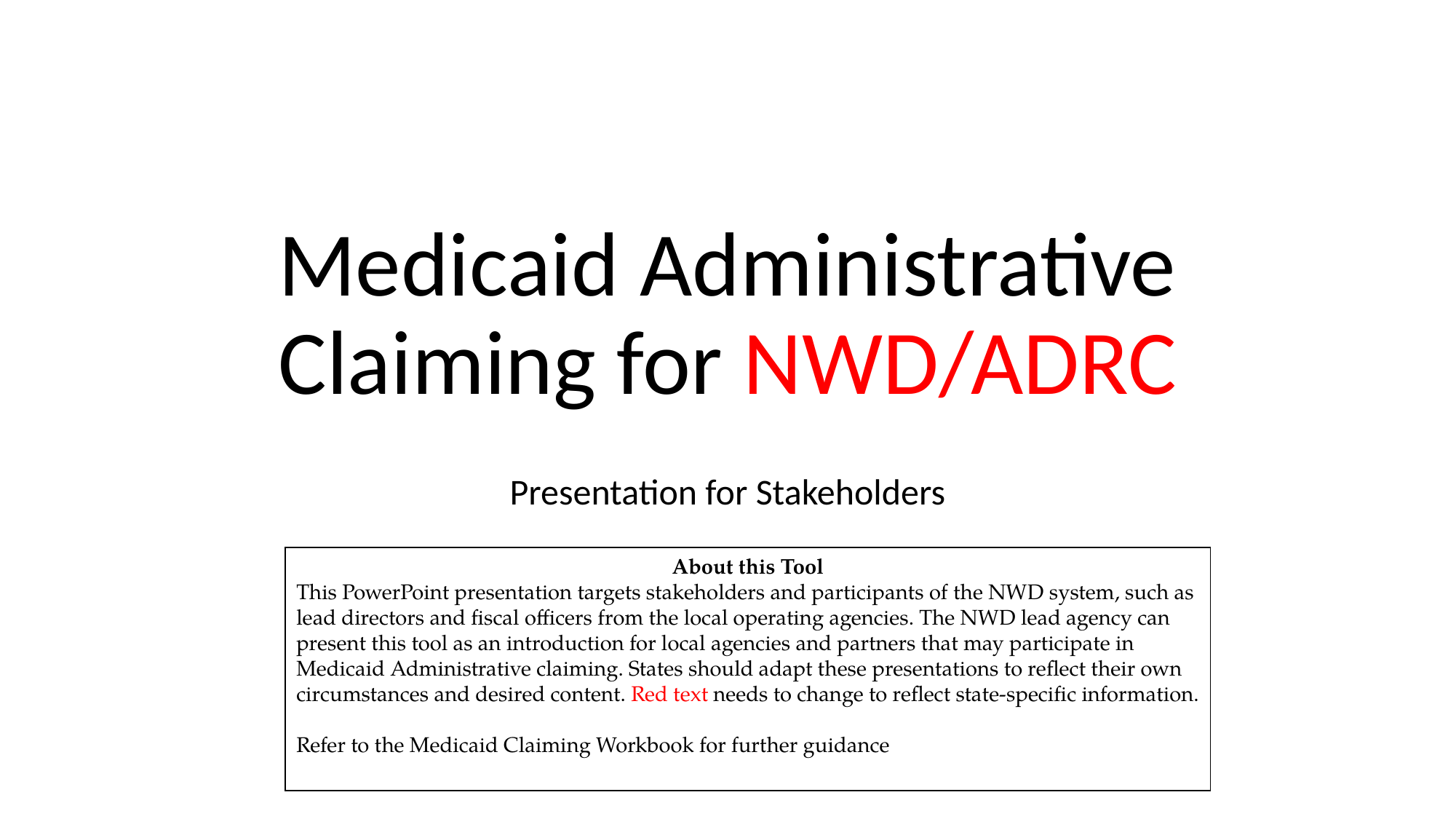

# Medicaid Administrative Claiming for NWD/ADRC
Presentation for Stakeholders
About this Tool
This PowerPoint presentation targets stakeholders and participants of the NWD system, such as lead directors and fiscal officers from the local operating agencies. The NWD lead agency can present this tool as an introduction for local agencies and partners that may participate in Medicaid Administrative claiming. States should adapt these presentations to reflect their own circumstances and desired content. Red text needs to change to reflect state-specific information.

Refer to the Medicaid Claiming Workbook for further guidance